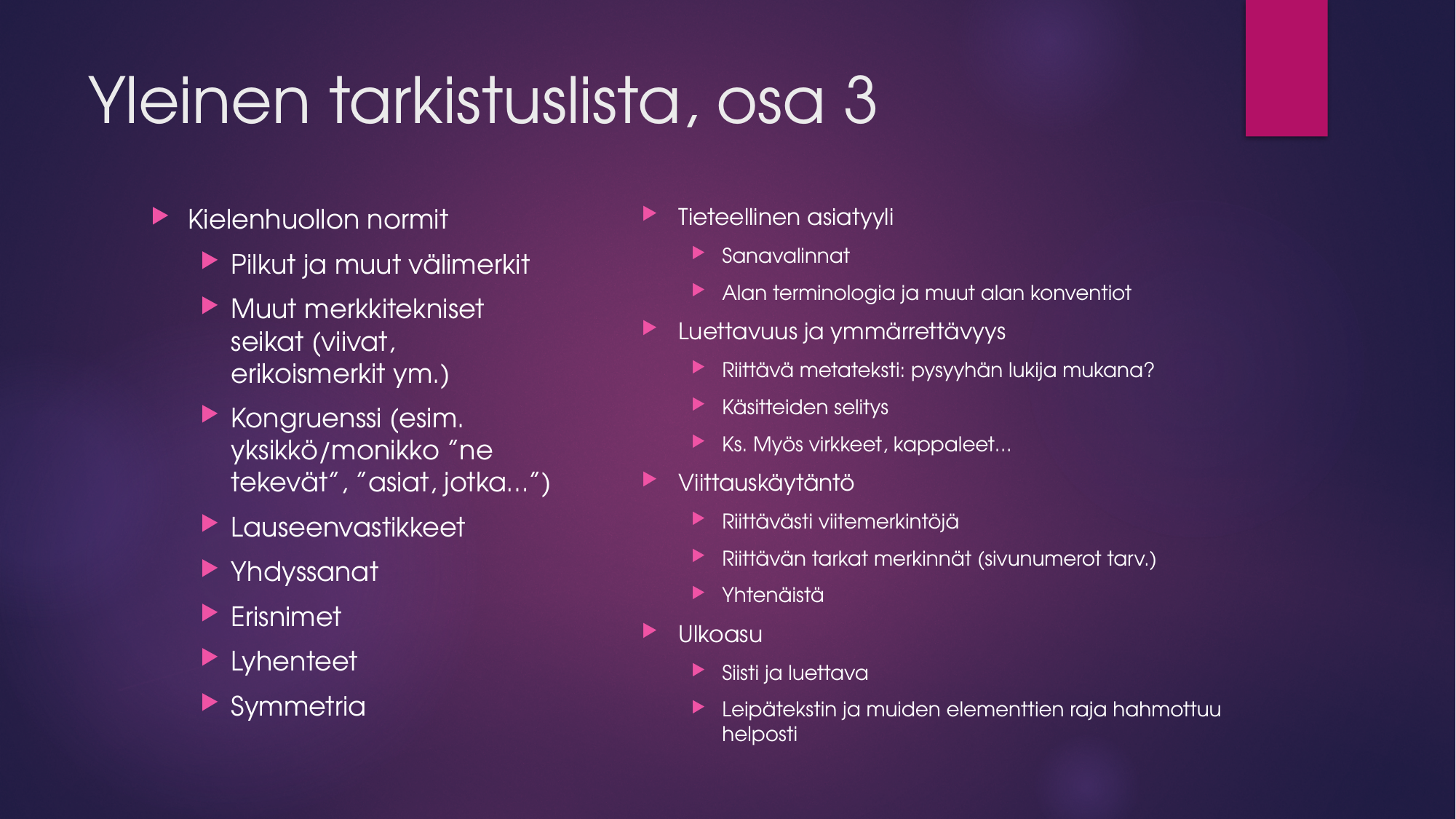

# Yleinen tarkistuslista, osa 3
Tieteellinen asiatyyli
Sanavalinnat
Alan terminologia ja muut alan konventiot
Luettavuus ja ymmärrettävyys
Riittävä metateksti: pysyyhän lukija mukana?
Käsitteiden selitys
Ks. Myös virkkeet, kappaleet…
Viittauskäytäntö
Riittävästi viitemerkintöjä
Riittävän tarkat merkinnät (sivunumerot tarv.)
Yhtenäistä
Ulkoasu
Siisti ja luettava
Leipätekstin ja muiden elementtien raja hahmottuu helposti

Kielenhuollon normit
Pilkut ja muut välimerkit
Muut merkkitekniset seikat (viivat, erikoismerkit ym.)
Kongruenssi (esim. yksikkö/monikko ”ne tekevät”, ”asiat, jotka…”)
Lauseenvastikkeet
Yhdyssanat
Erisnimet
Lyhenteet
Symmetria